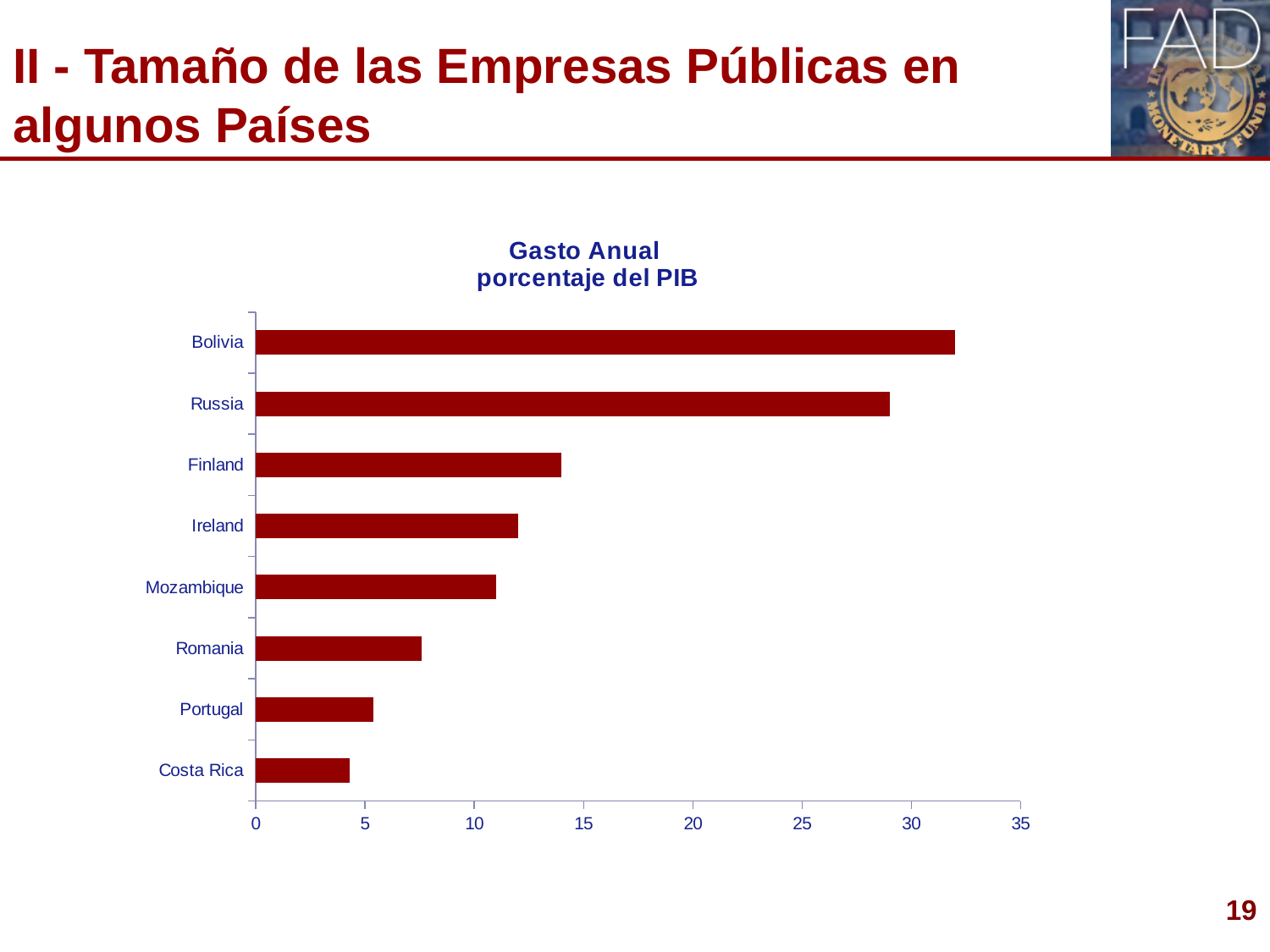

# II - Tamaño de las Empresas Públicas en algunos Países

### Chart: Gasto Anual
porcentaje del PIB

| Category | Annual Expenditures |
|---|---|
| Costa Rica | 4.3 |
| Portugal | 5.4 |
| Romania | 7.6 |
| Mozambique | 11.0 |
| Ireland | 12.0 |
| Finland | 14.0 |
| Russia | 29.0 |
| Bolivia | 32.0 |
19
19